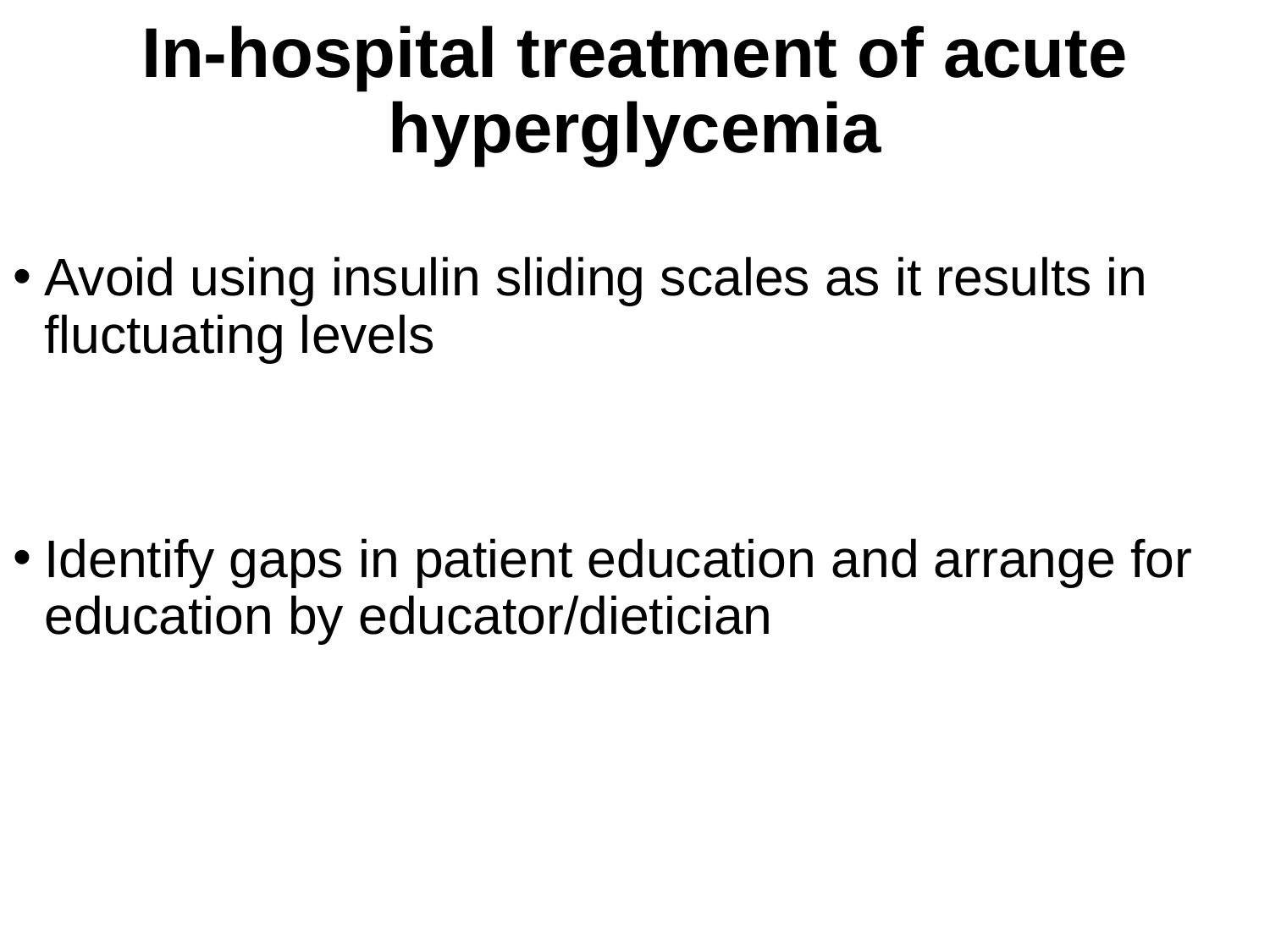

In-hospital treatment of acute hyperglycemia

Avoid using insulin sliding scales as it results in fluctuating levels

Identify gaps in patient education and arrange for education by educator/dietician